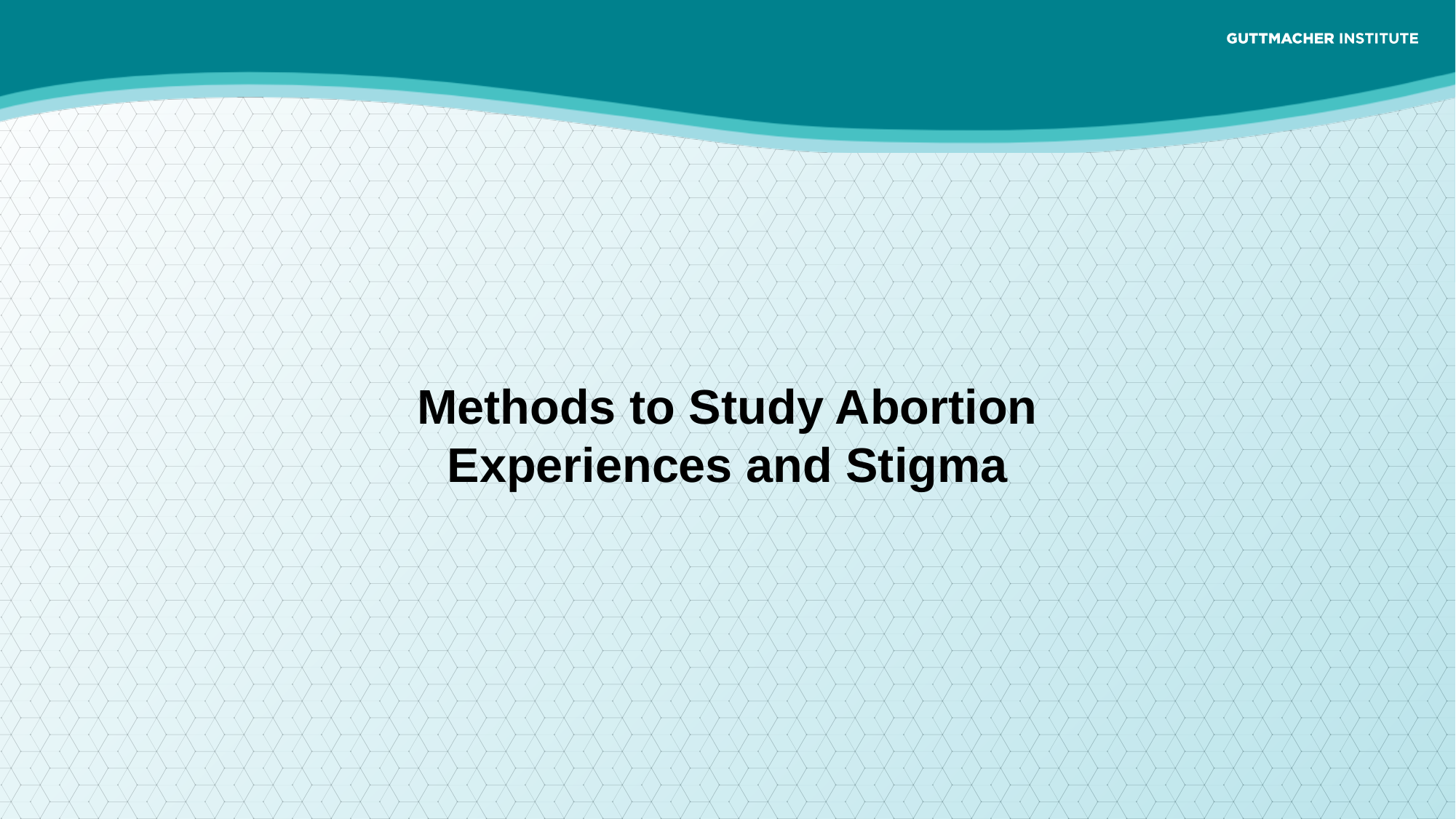

Methods to Study Abortion Experiences and Stigma